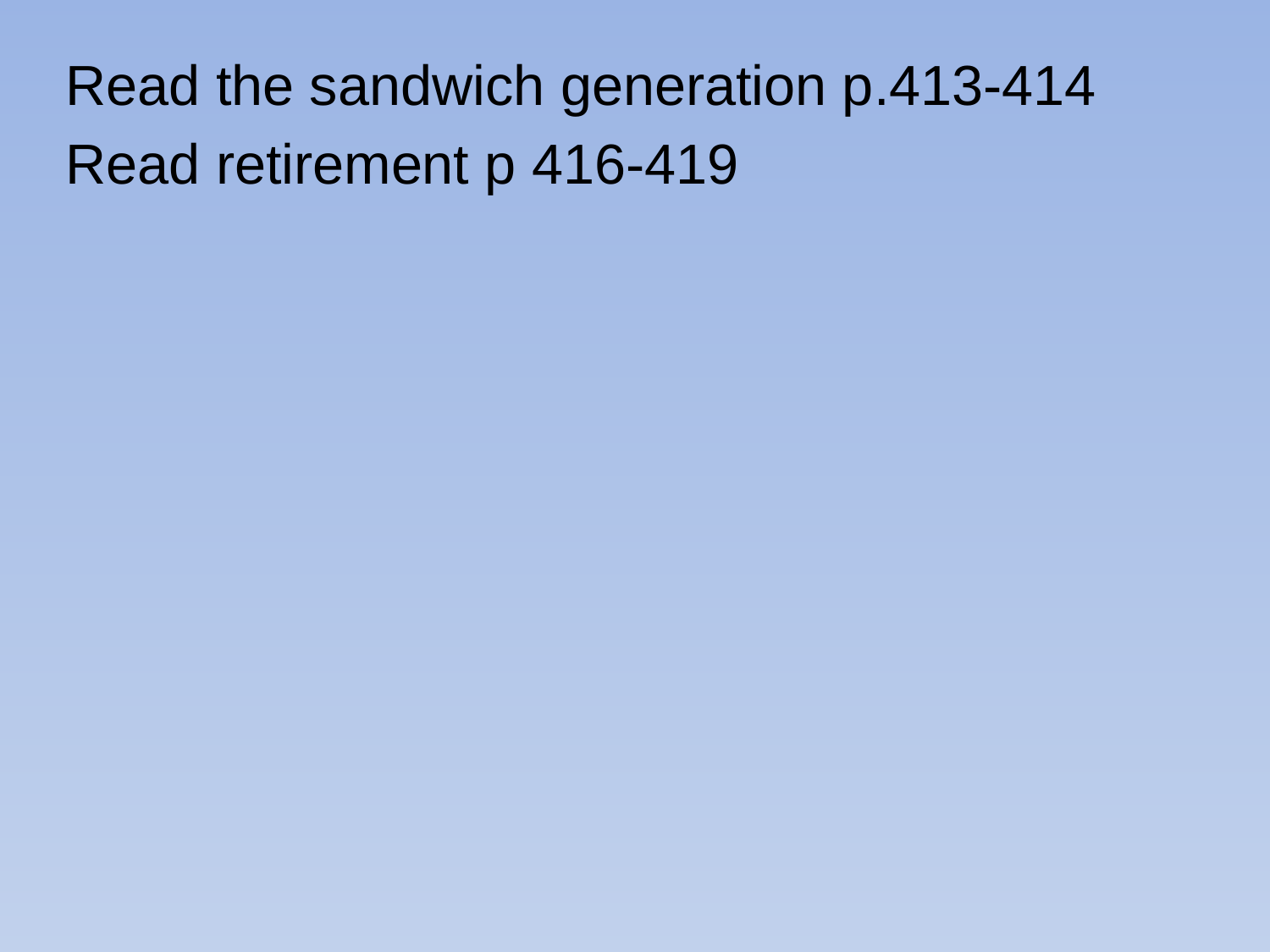

Read the sandwich generation p.413-414
Read retirement p 416-419